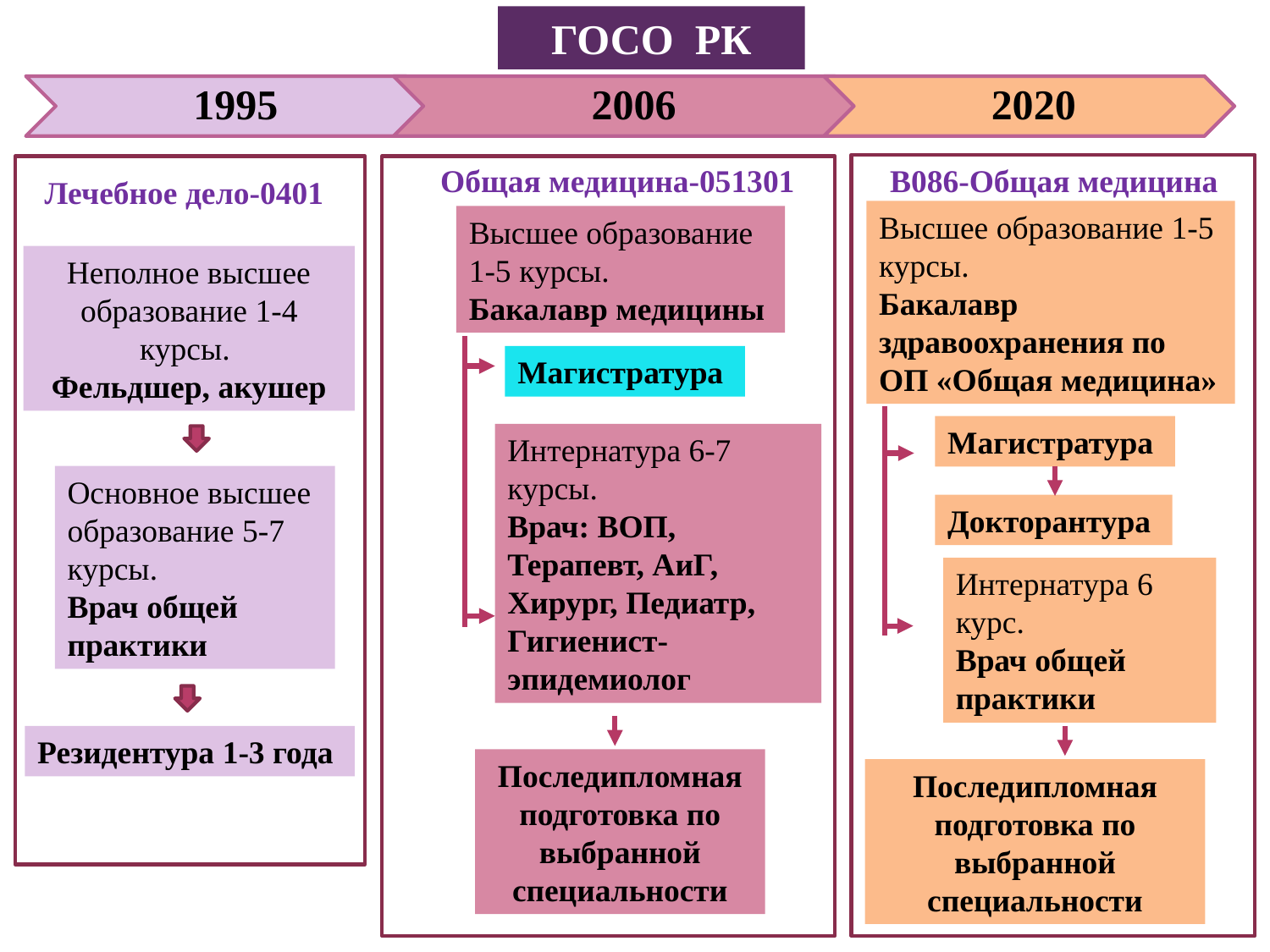

ГОСО  РК
1995
2006
2020
Общая медицина-051301

В086-Общая медицина

+++++++++++++++++++
Лечебное дело-0401
Высшее образование 1-5 курсы.
Бакалавр здравоохранения по ОП «Общая медицина»
Высшее образование 1-5 курсы.
Бакалавр медицины
Неполное высшее образование 1-4 курсы.
Фельдшер, акушер
Магистратура
Магистратура
Интернатура 6-7 курсы.
Врач: ВОП, Терапевт, АиГ, Хирург, Педиатр, Гигиенист-эпидемиолог

Основное высшее образование 5-7 курсы.
Врач общей практики
Докторантура
Интернатура 6 курс.
Врач общей практики

Резидентура 1-3 года
Последипломная подготовка по выбранной специальности
Последипломная подготовка по выбранной специальности